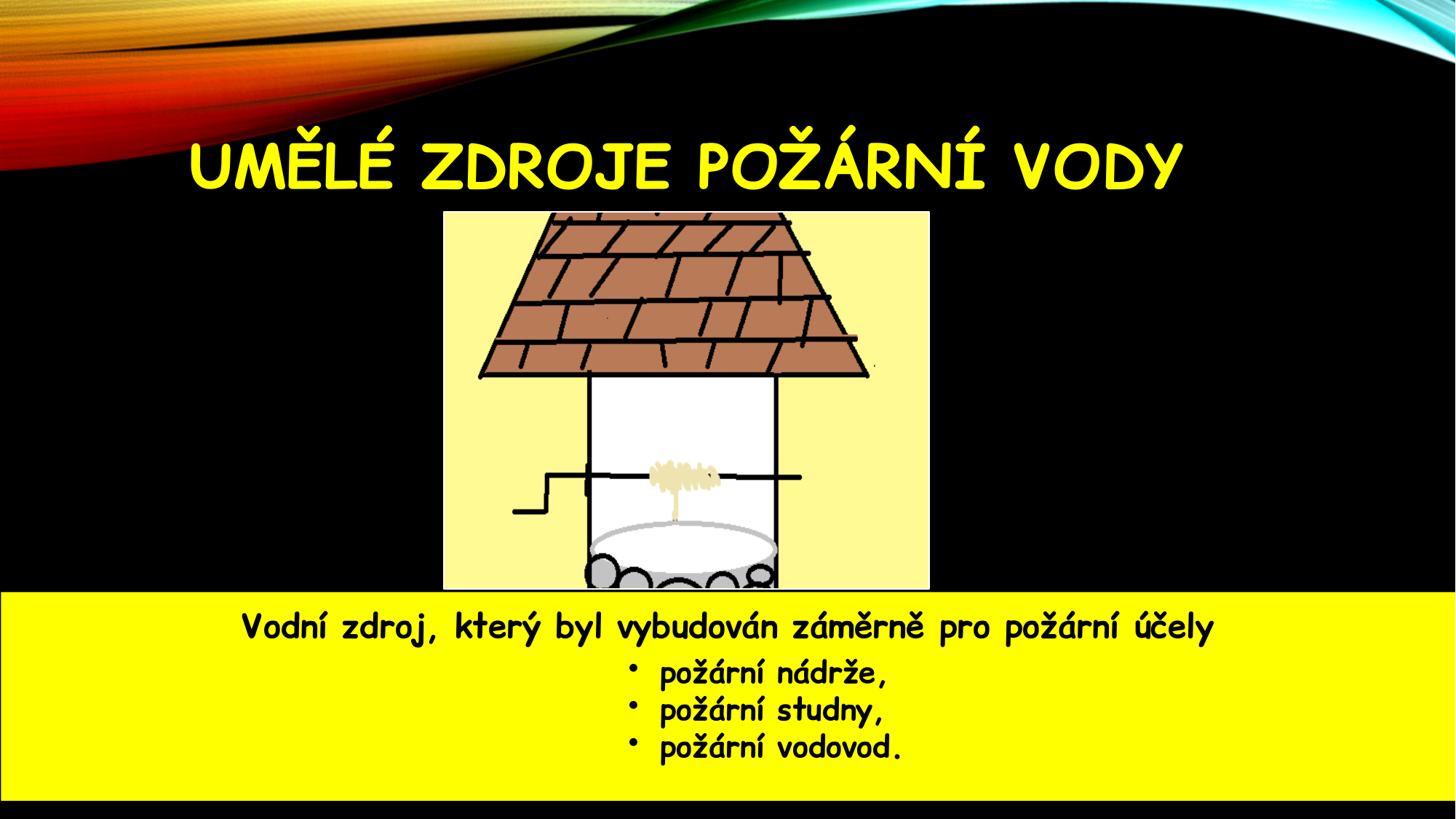

# umělé zdroje požární vody
Vodní zdroj, který byl vybudován záměrně pro požární účely
požární nádrže,
požární studny,
požární vodovod.
Zdroj obrázku: Jan Prouza, 5. třída